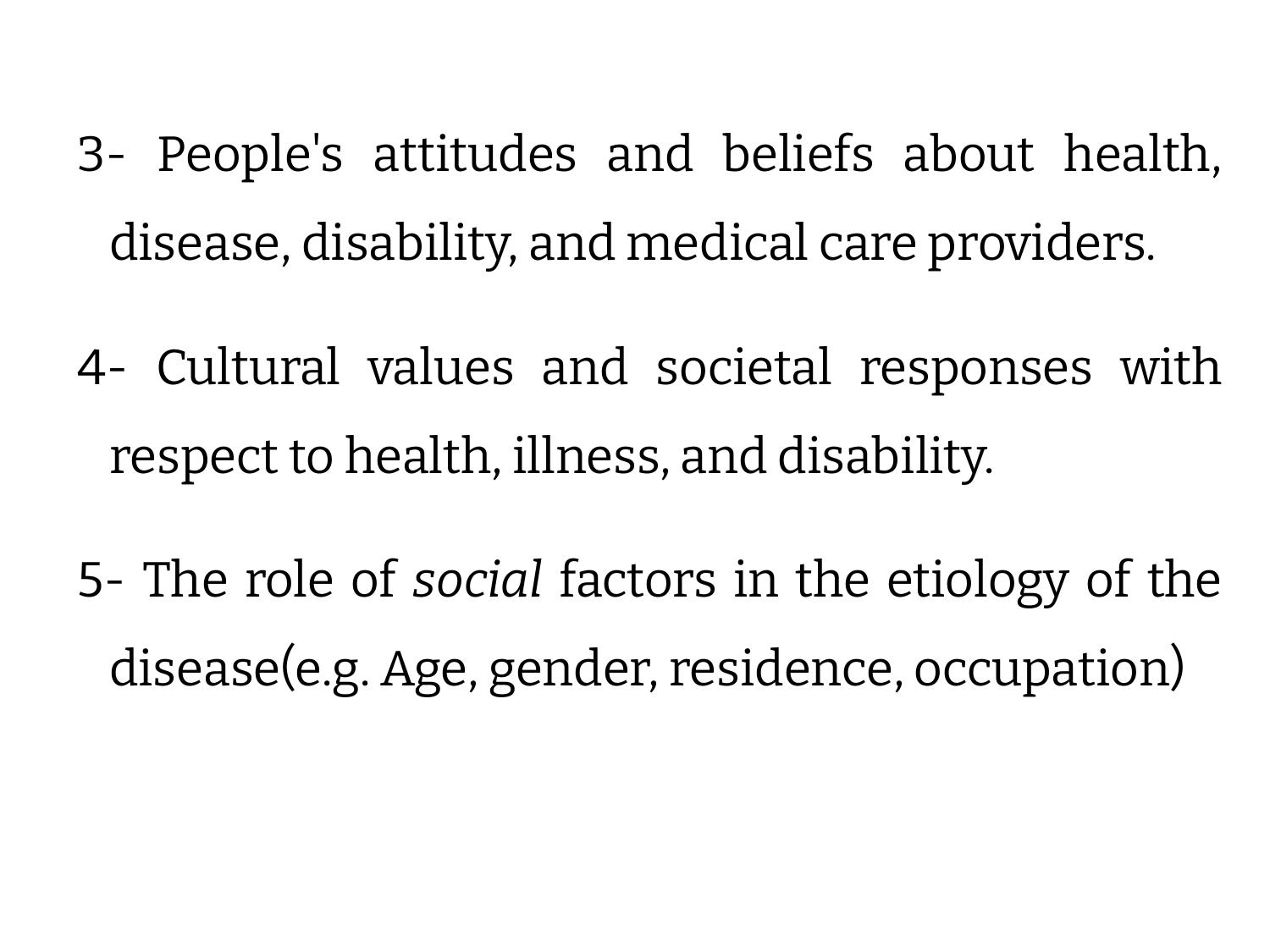

3- People's attitudes and beliefs about health, disease, disability, and medical care providers.
4- Cultural values and societal responses with respect to health, illness, and disability.
5- The role of social factors in the etiology of the disease(e.g. Age, gender, residence, occupation)